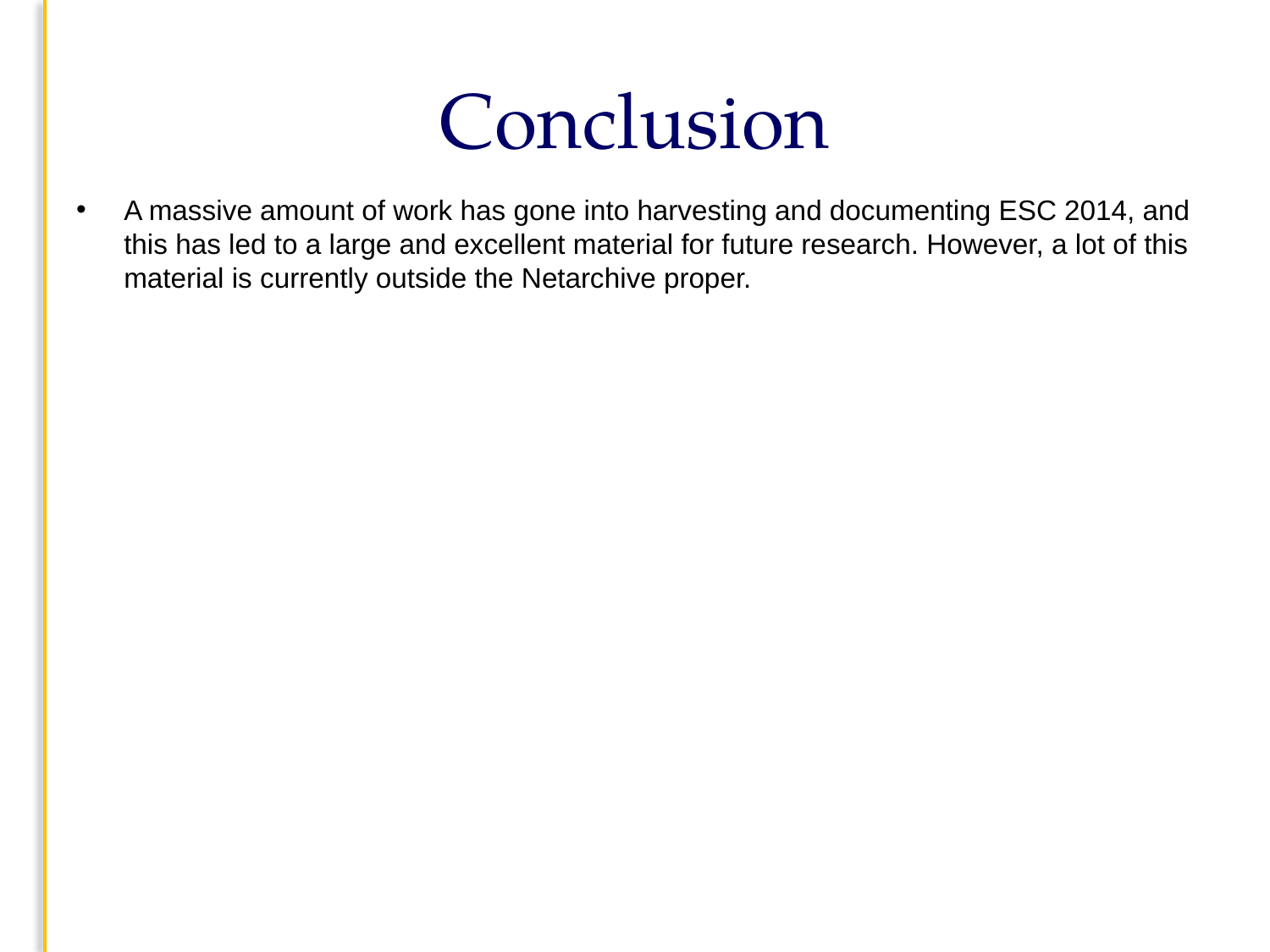

# Conclusion
A massive amount of work has gone into harvesting and documenting ESC 2014, and this has led to a large and excellent material for future research. However, a lot of this material is currently outside the Netarchive proper.